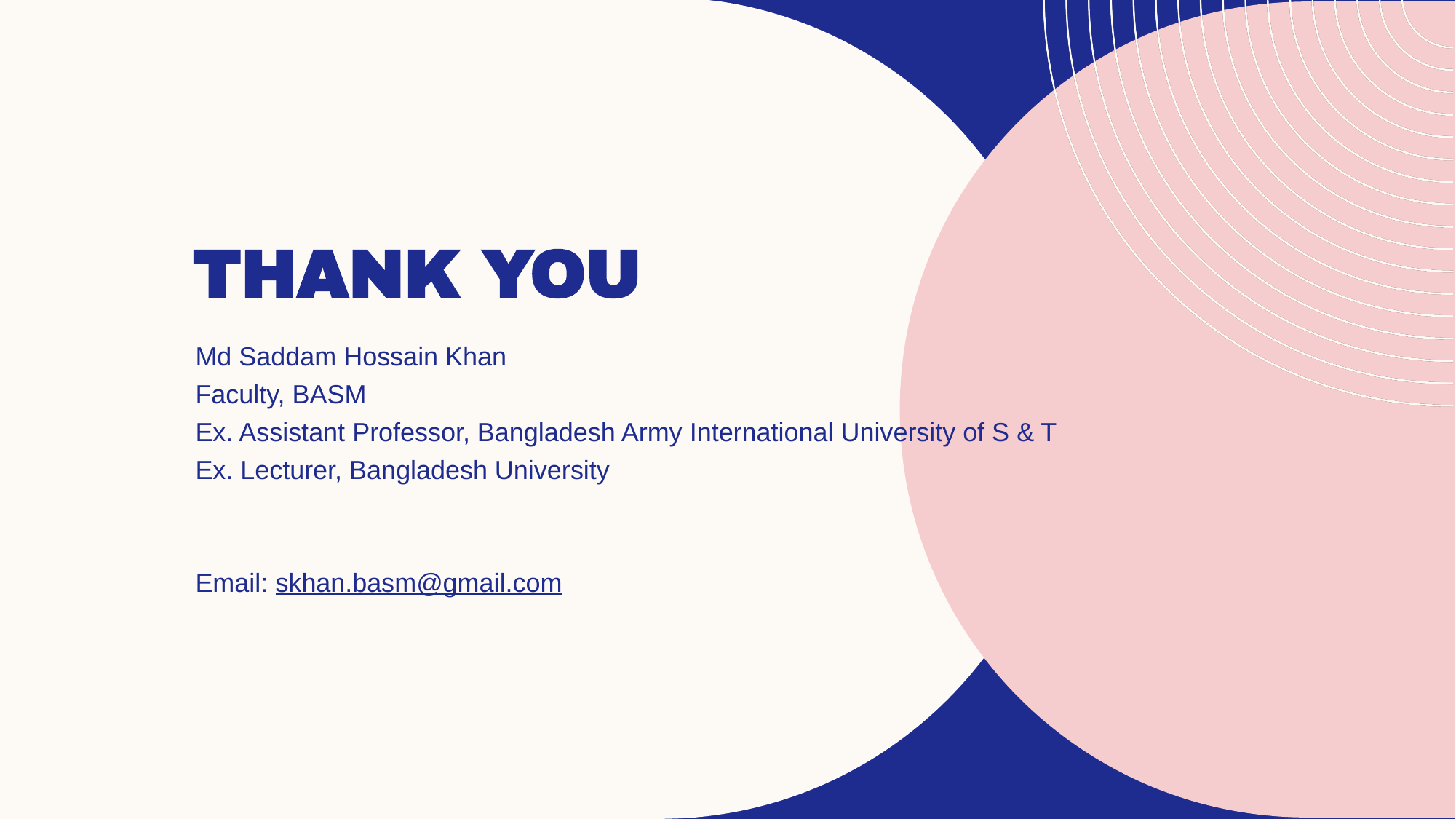

# THANK YOU
Md Saddam Hossain Khan
Faculty, BASM
Ex. Assistant Professor, Bangladesh Army International University of S & T
Ex. Lecturer, Bangladesh University

Email: skhan.basm@gmail.com